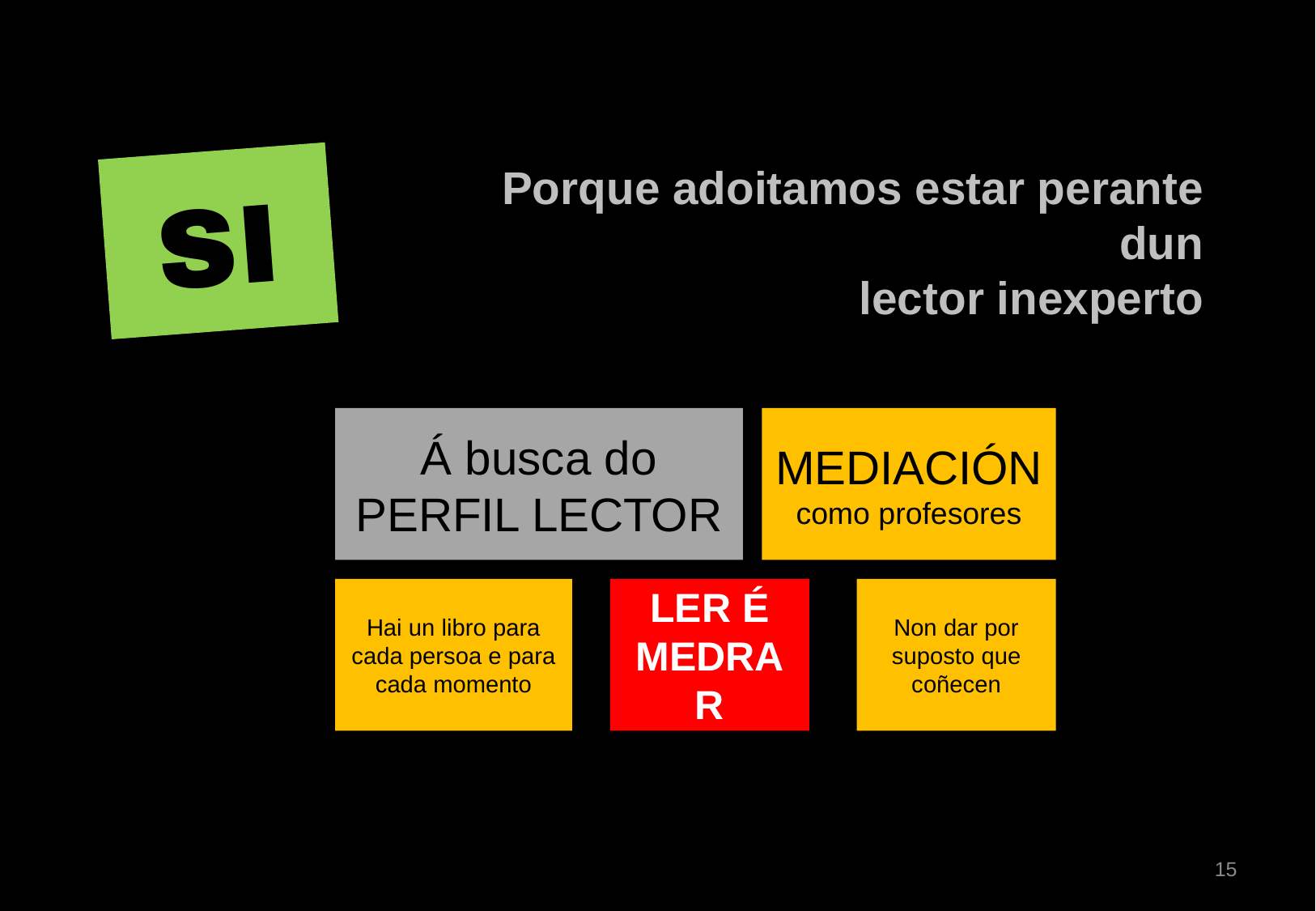

SI
Porque adoitamos estar perante dun
lector inexperto
Á busca do
PERFIL LECTOR
MEDIACIÓN
como profesores
Hai un libro para cada persoa e para cada momento
LER É MEDRAR
Non dar por suposto que coñecen
15